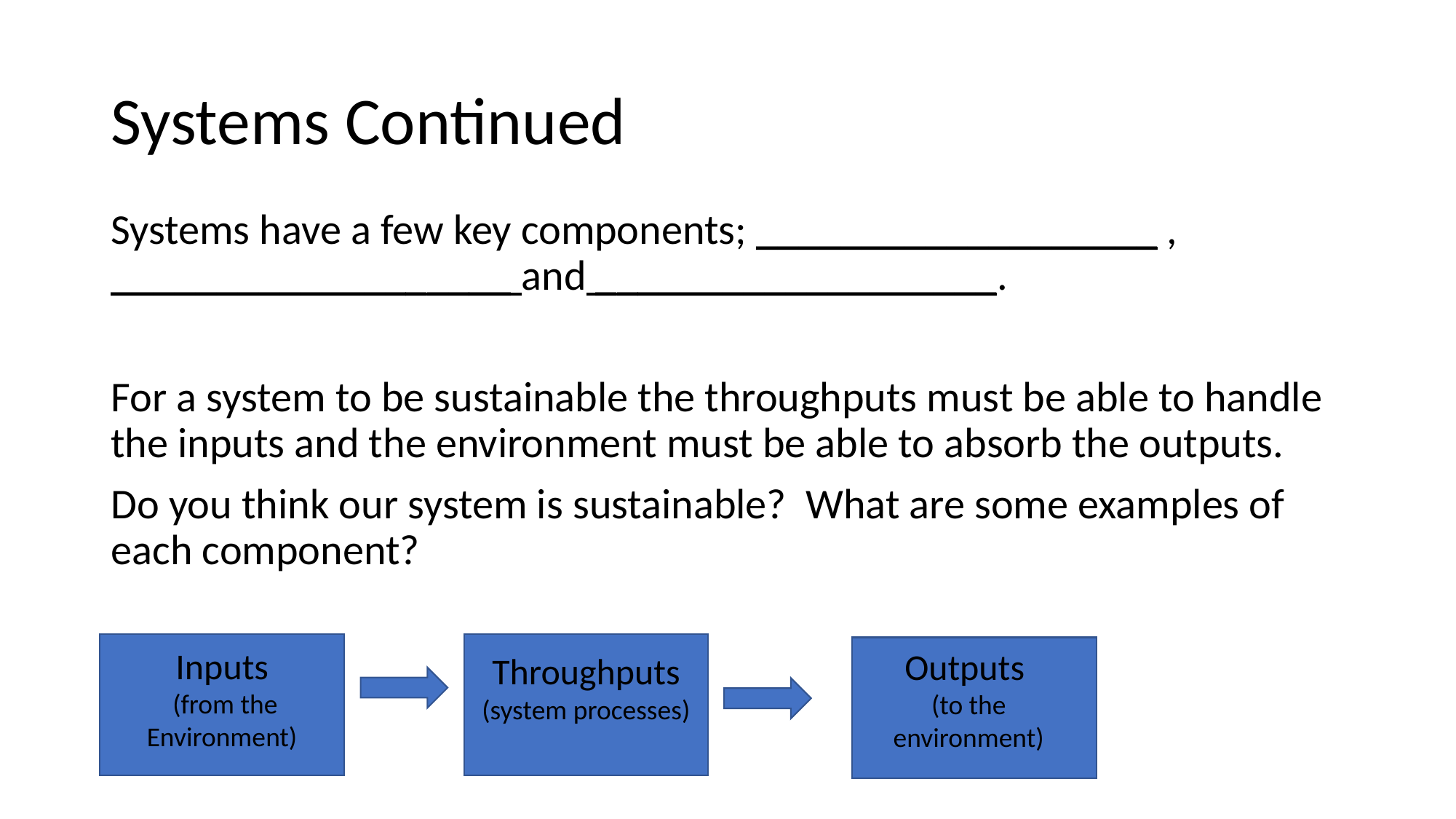

# Systems Continued
Systems have a few key components; ___________________ , ___________________ and ___________________.

For a system to be sustainable the throughputs must be able to handle the inputs and the environment must be able to absorb the outputs.
Do you think our system is sustainable?  What are some examples of each component?

Inputs
 (from the Environment)
Outputs
(to the environment)
Throughputs (system processes)